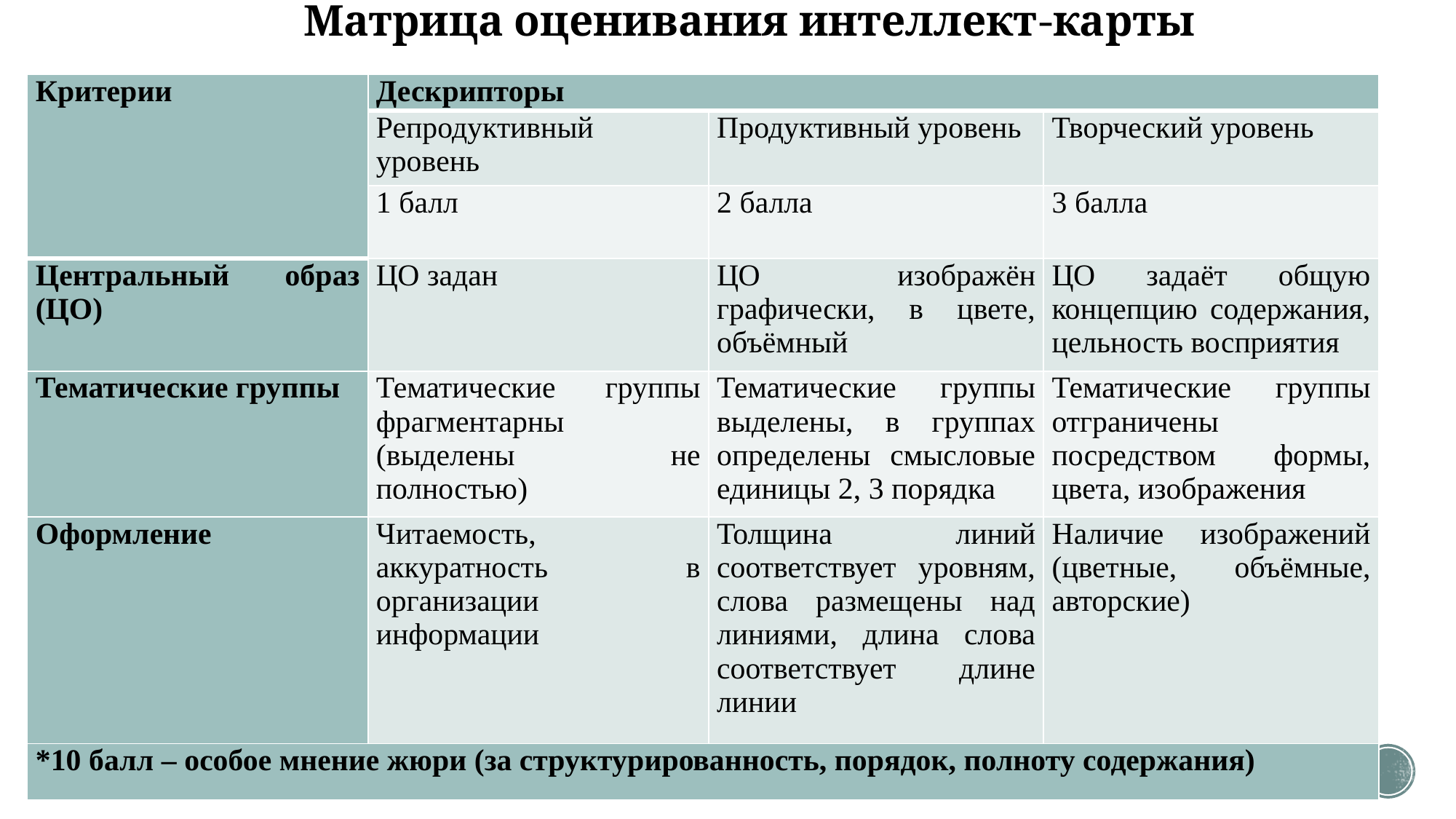

Матрица оценивания интеллект-карты
| Критерии | Дескрипторы |  |  |
| --- | --- | --- | --- |
|  | Репродуктивный уровень | Продуктивный уровень | Творческий уровень |
|  | 1 балл | 2 балла | 3 балла |
| Центральный образ (ЦО) | ЦО задан | ЦО изображён графически, в цвете, объёмный | ЦО задаёт общую концепцию содержания, цельность восприятия |
| Тематические группы | Тематические группы фрагментарны (выделены не полностью) | Тематические группы выделены, в группах определены смысловые единицы 2, 3 порядка | Тематические группы отграничены посредством формы, цвета, изображения |
| Оформление | Читаемость, аккуратность в организации информации | Толщина линий соответствует уровням, слова размещены над линиями, длина слова соответствует длине линии | Наличие изображений (цветные, объёмные, авторские) |
| \*10 балл – особое мнение жюри (за структурированность, порядок, полноту содержания) |  |  |  |